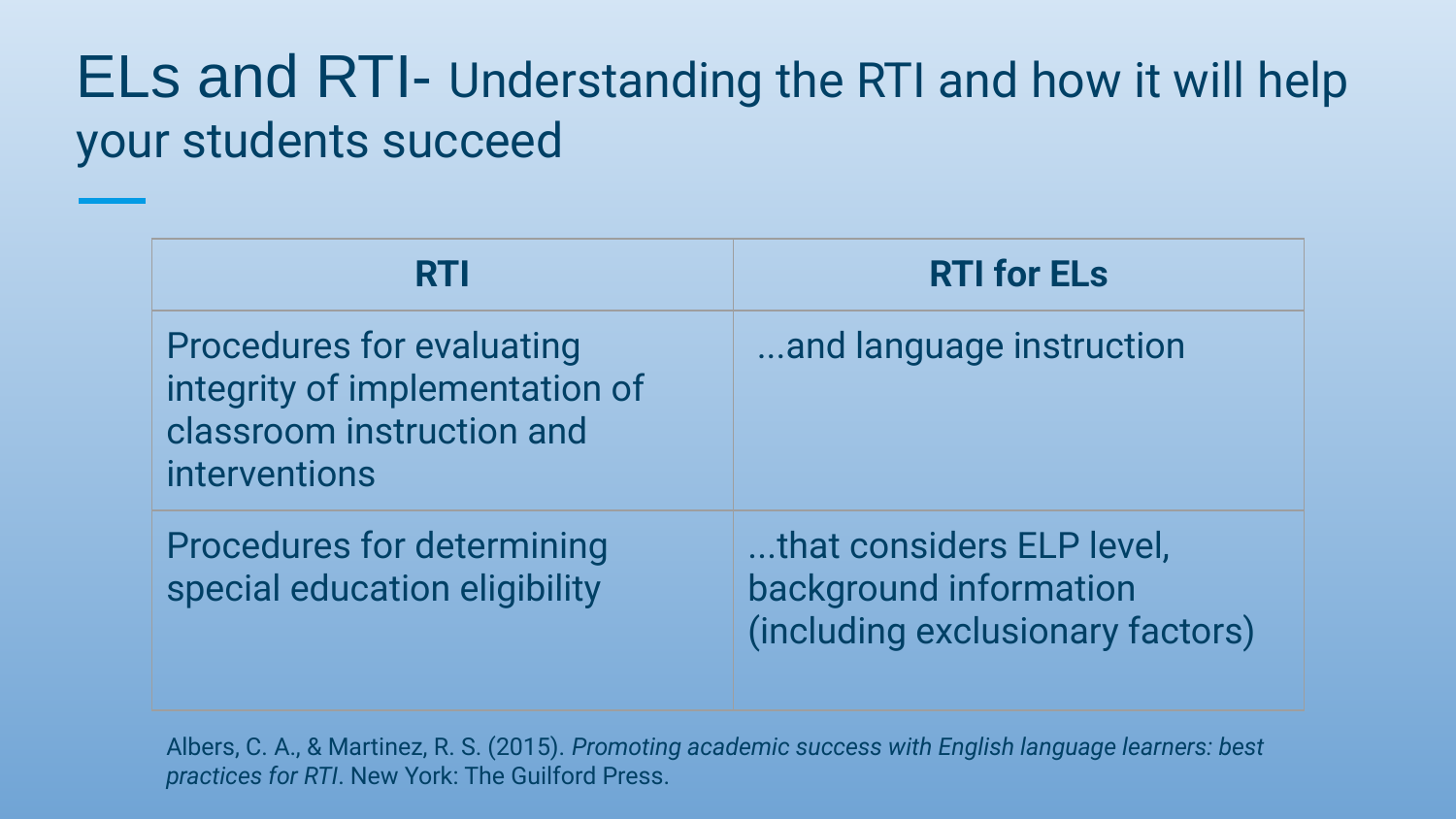

# ELs and RTI- Understanding the RTI and how it will help your students succeed
| RTI | RTI for ELs |
| --- | --- |
| Procedures for evaluating integrity of implementation of classroom instruction and interventions | ...and language instruction |
| Procedures for determining special education eligibility | ...that considers ELP level, background information (including exclusionary factors) |
Albers, C. A., & Martinez, R. S. (2015). Promoting academic success with English language learners: best practices for RTI. New York: The Guilford Press.